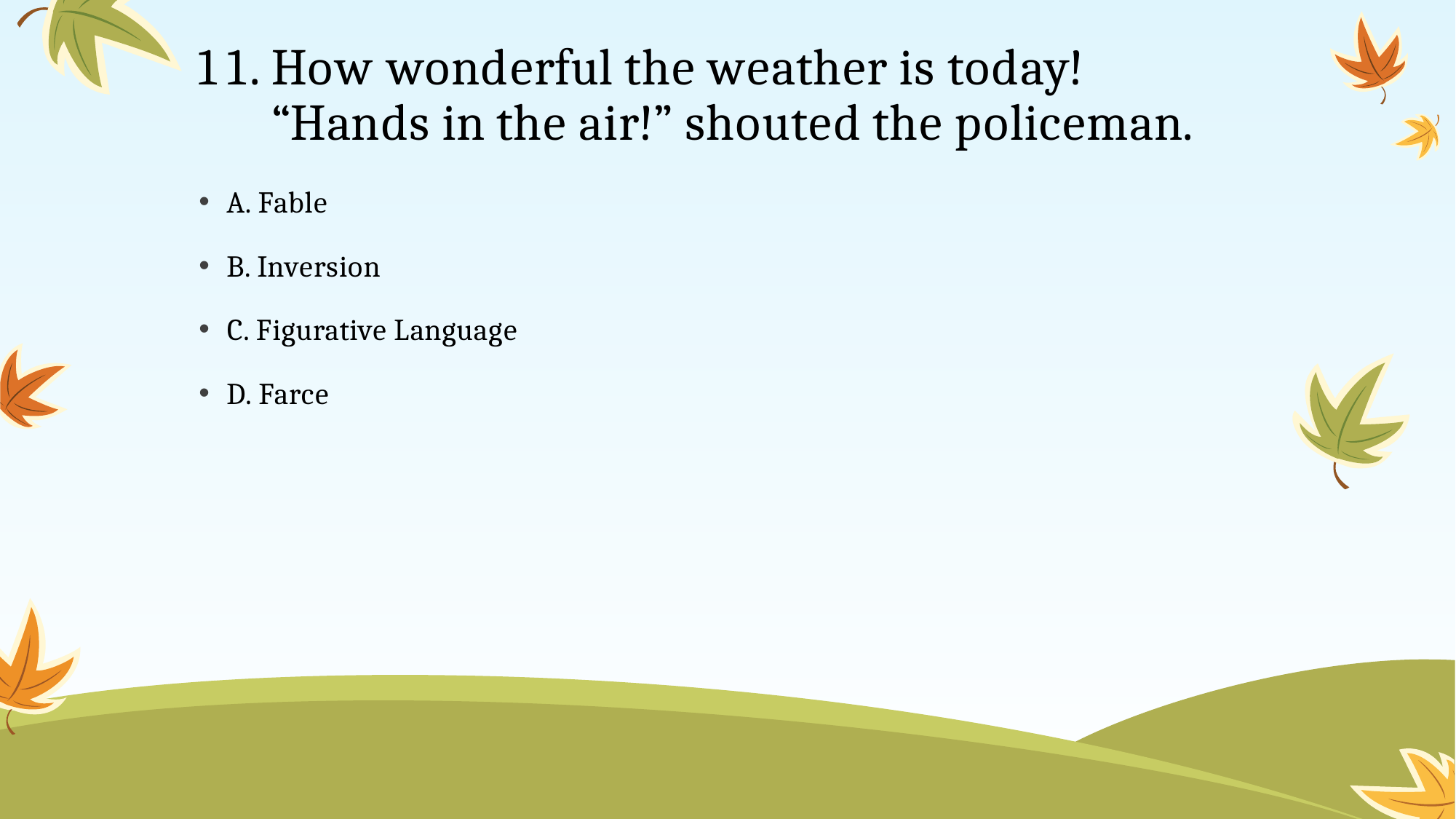

# 11. How wonderful the weather is today! “Hands in the air!” shouted the policeman.
A. Fable
B. Inversion
C. Figurative Language
D. Farce